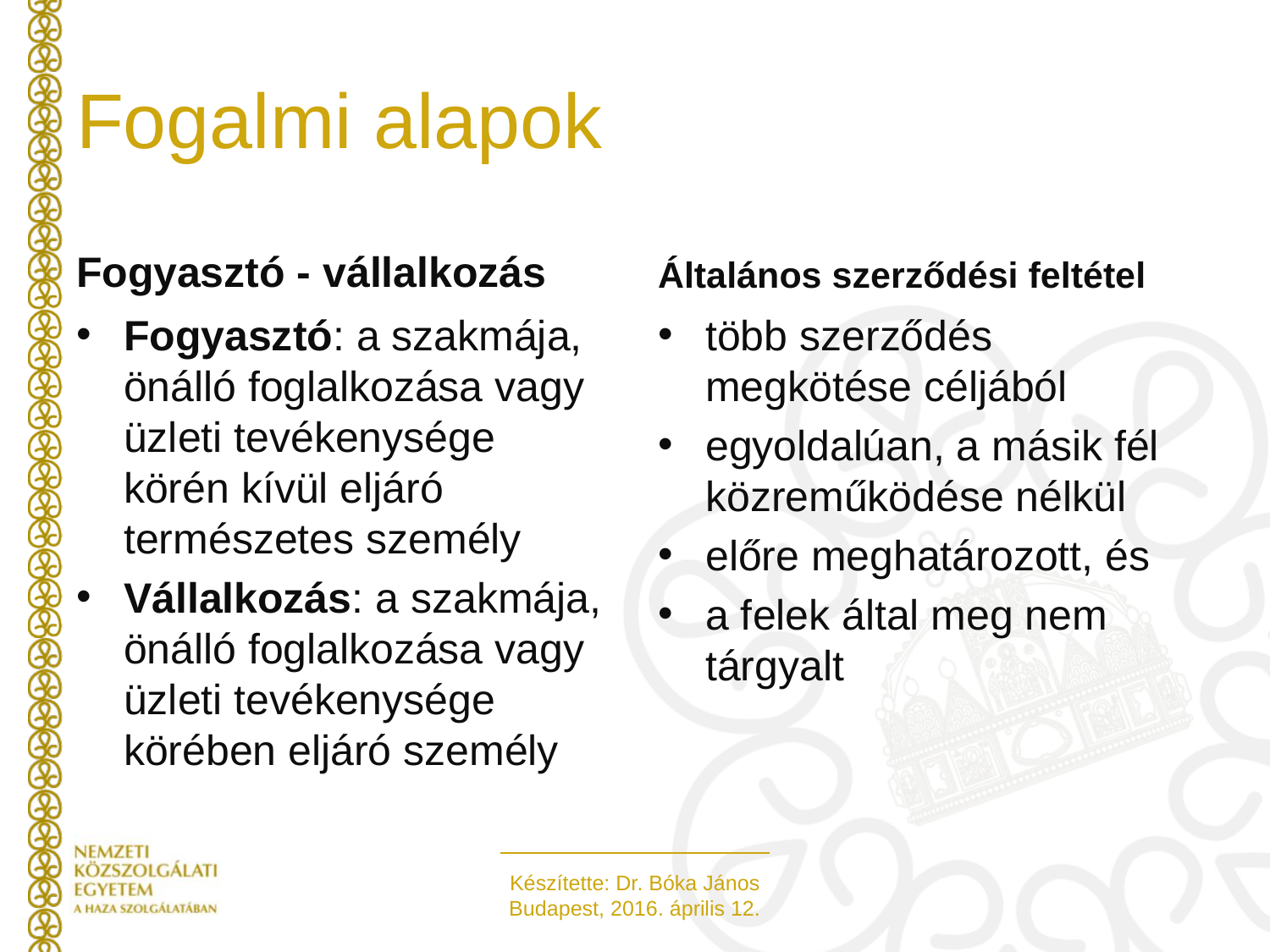

# Fogalmi alapok
Fogyasztó - vállalkozás
Általános szerződési feltétel
Fogyasztó: a szakmája, önálló foglalkozása vagy üzleti tevékenysége körén kívül eljáró természetes személy
Vállalkozás: a szakmája, önálló foglalkozása vagy üzleti tevékenysége körében eljáró személy
több szerződés megkötése céljából
egyoldalúan, a másik fél közreműködése nélkül
előre meghatározott, és
a felek által meg nem tárgyalt